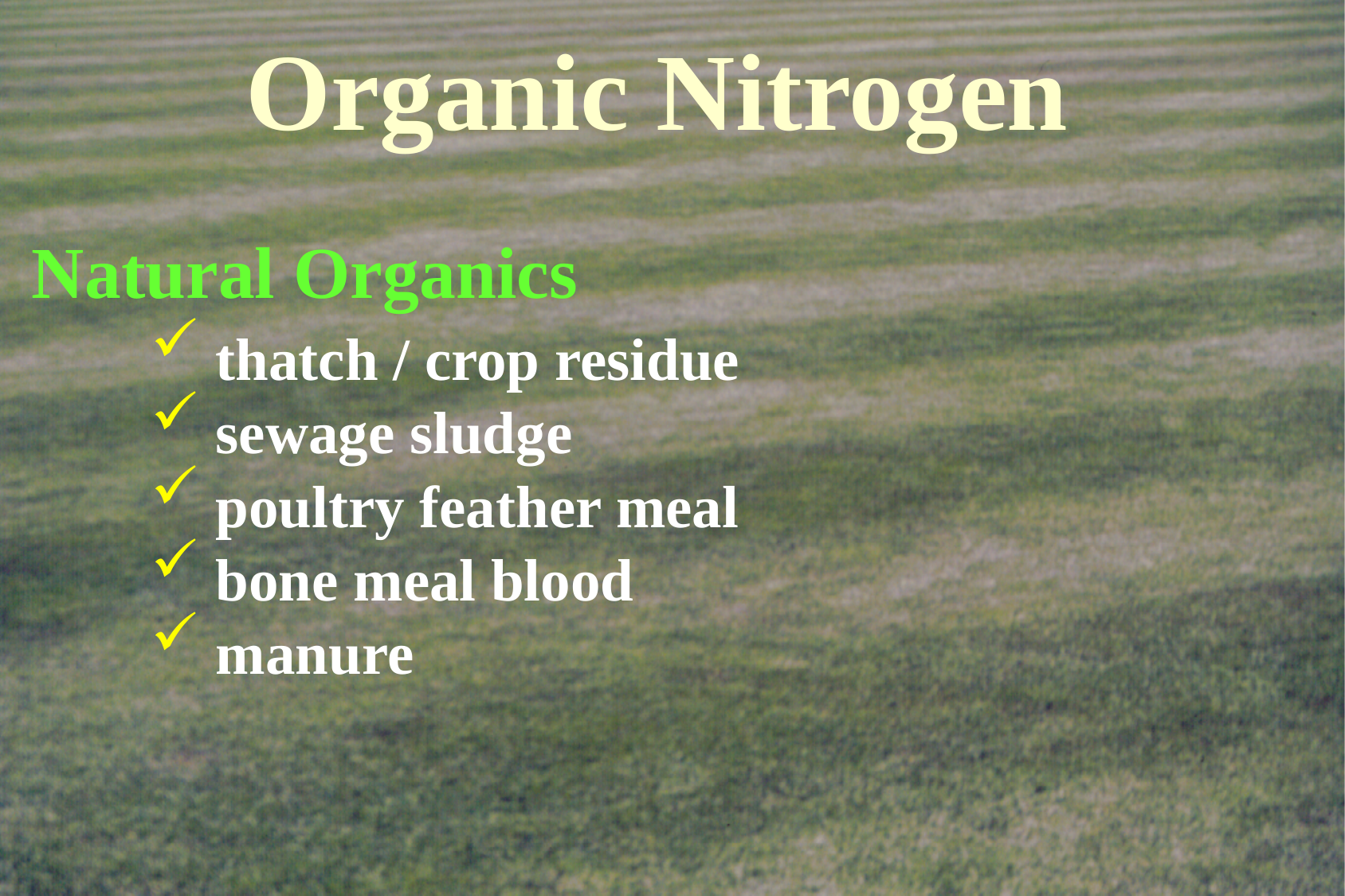

# Organic Nitrogen
Natural Organics
 thatch / crop residue
 sewage sludge
 poultry feather meal
 bone meal blood
 manure